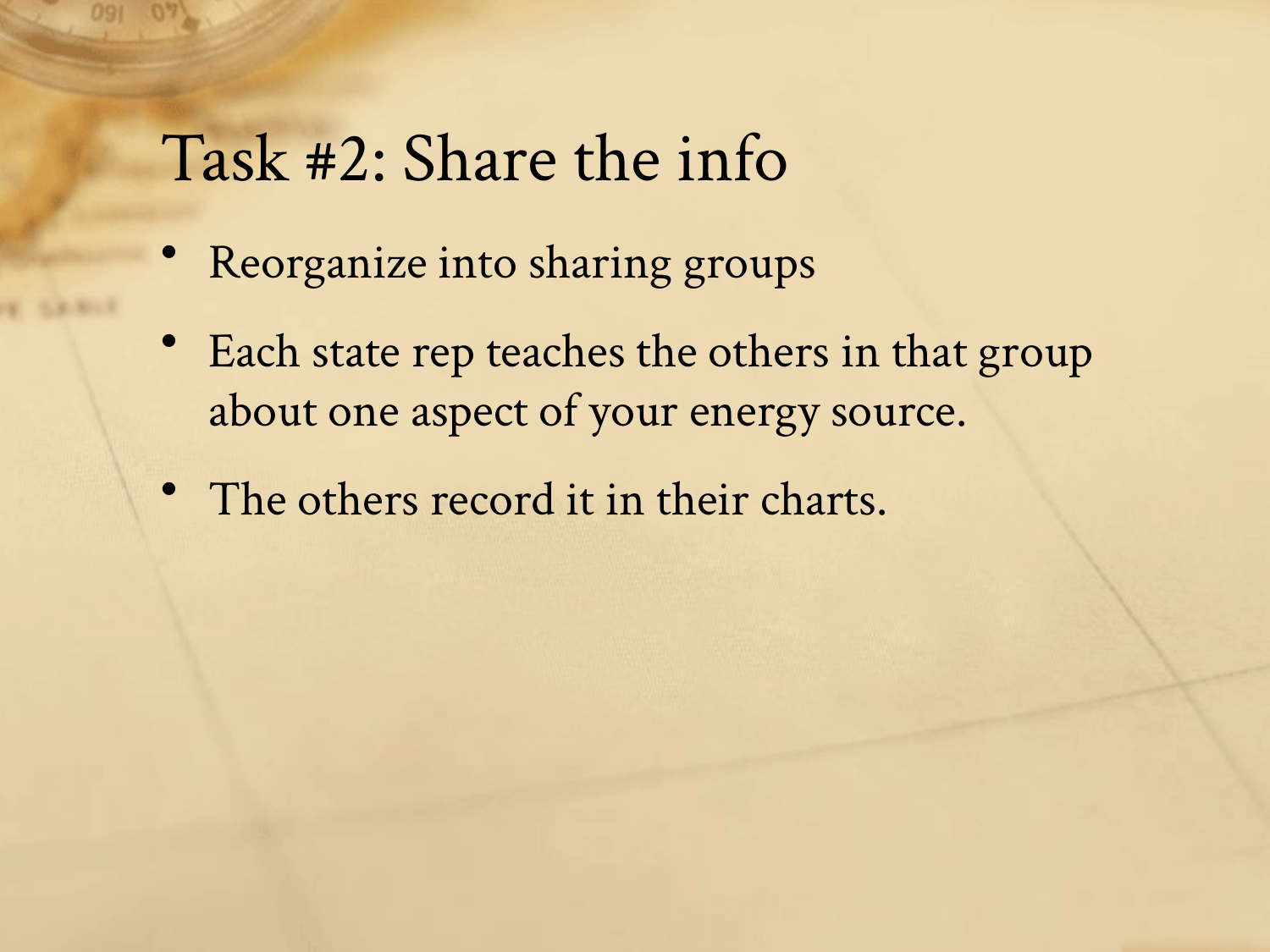

# Task #2: Share the info
Reorganize into sharing groups
Each state rep teaches the others in that group about one aspect of your energy source.
The others record it in their charts.